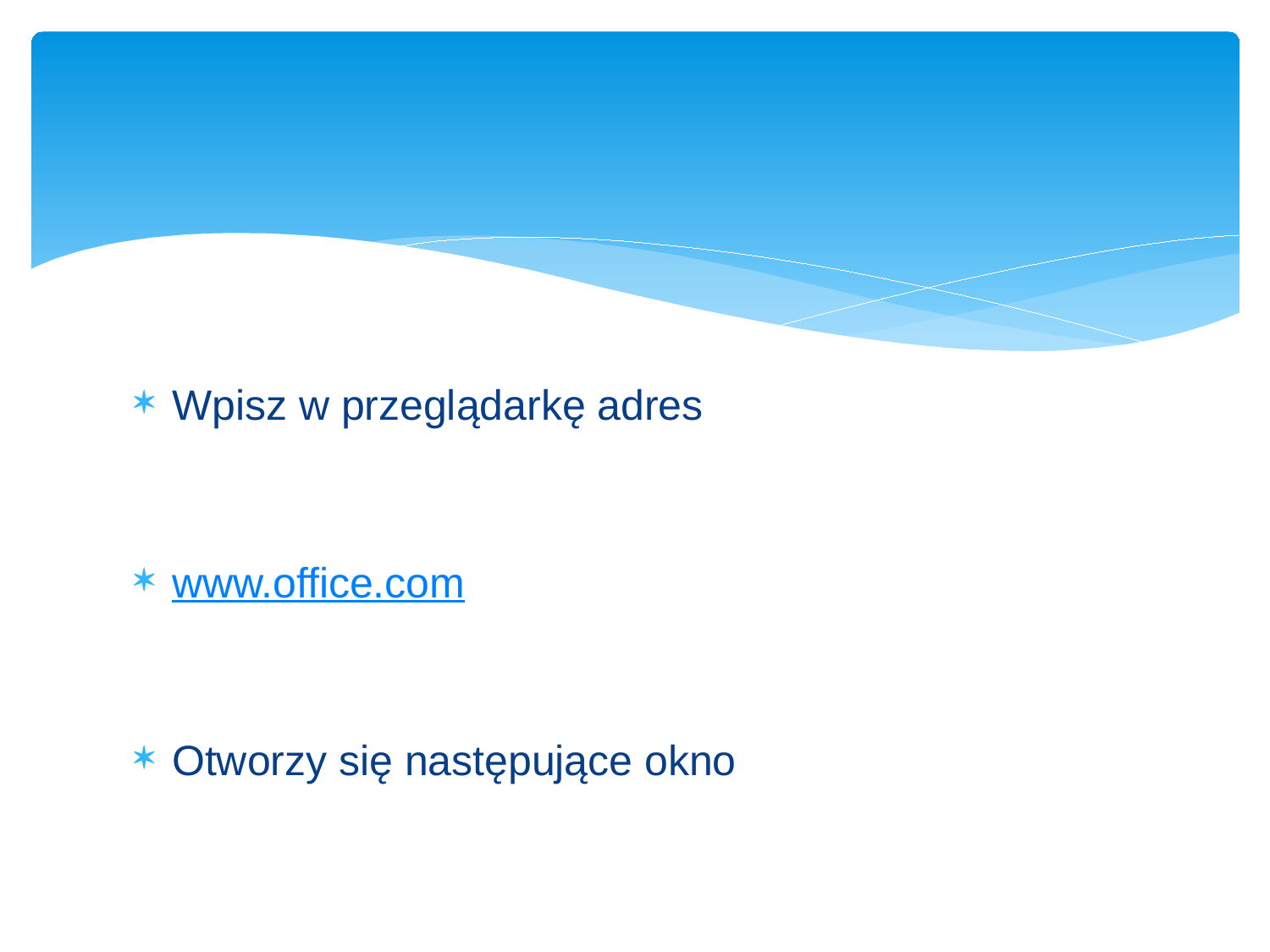

#
Wpisz w przeglądarkę adres

www.office.com

Otworzy się następujące okno